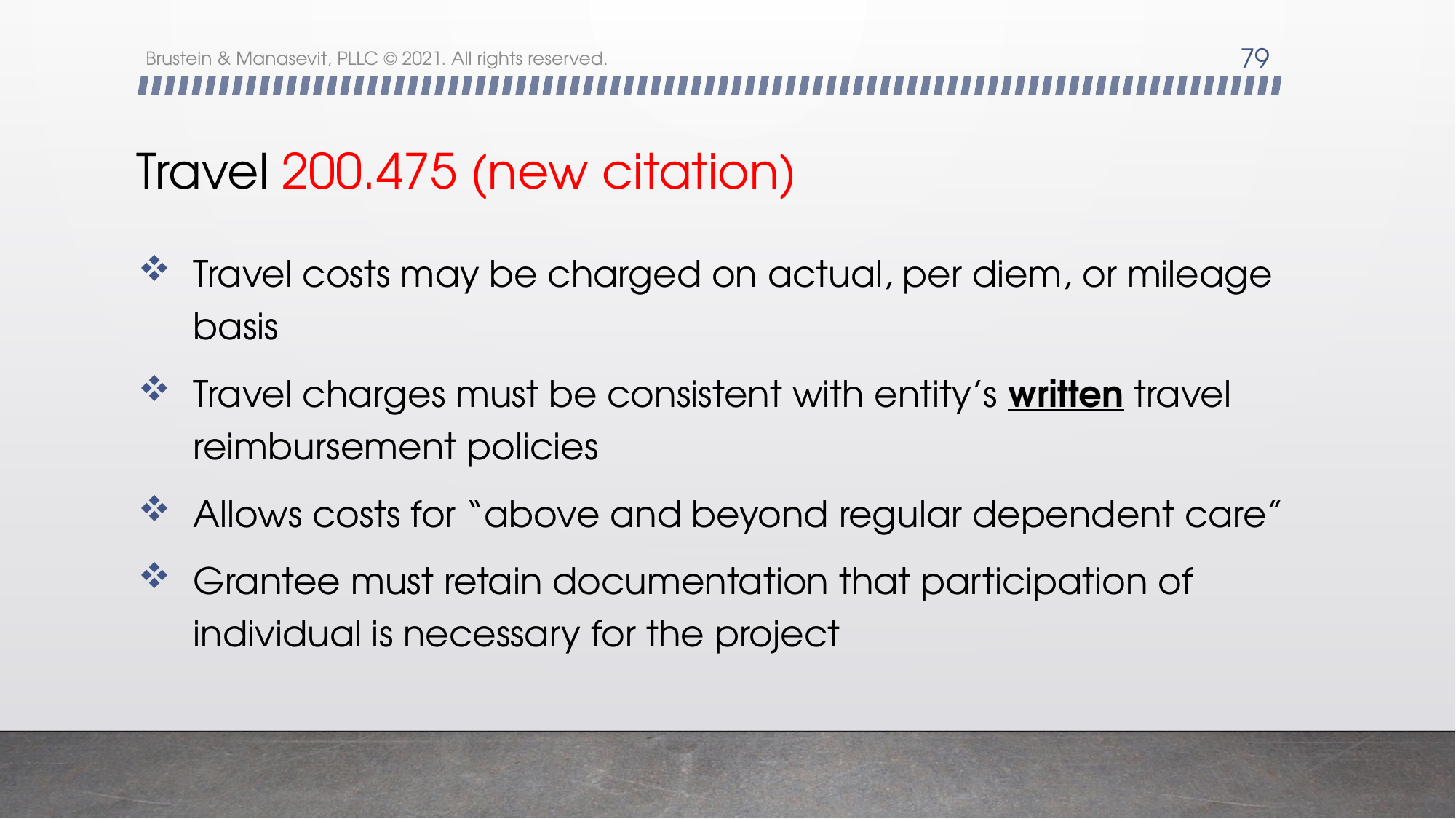

79
Brustein & Manasevit, PLLC © 2021. All rights reserved.
# Travel 200.475 (new citation)
Travel costs may be charged on actual, per diem, or mileage basis
Travel charges must be consistent with entity’s written travel reimbursement policies
Allows costs for “above and beyond regular dependent care”
Grantee must retain documentation that participation of individual is necessary for the project